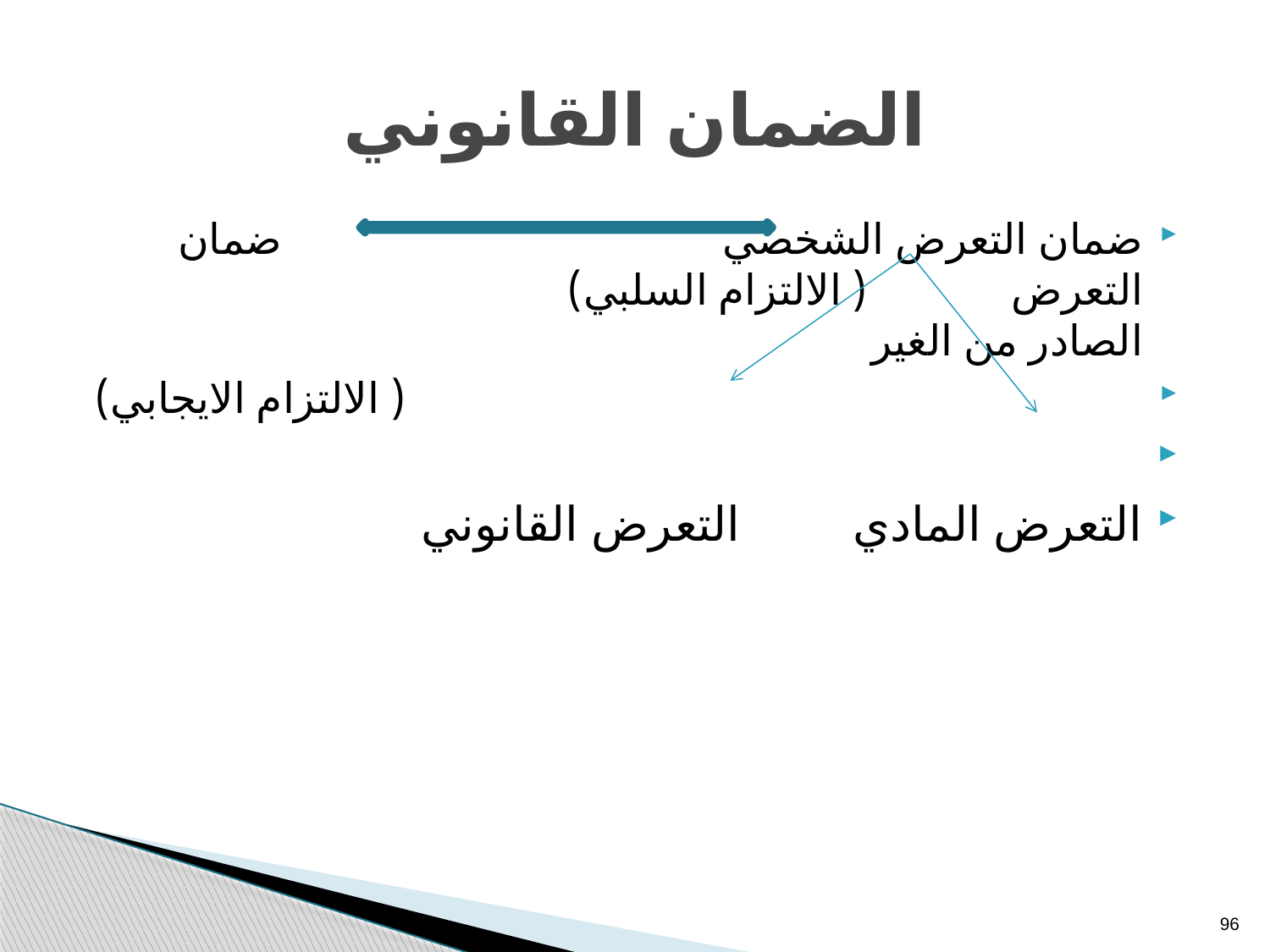

# الضمان القانوني
ضمان التعرض الشخصي                                        ضمان التعرض             ( الالتزام السلبي)                                      الصادر من الغير
                                                                   ( الالتزام الايجابي)

التعرض المادي         التعرض القانوني

96